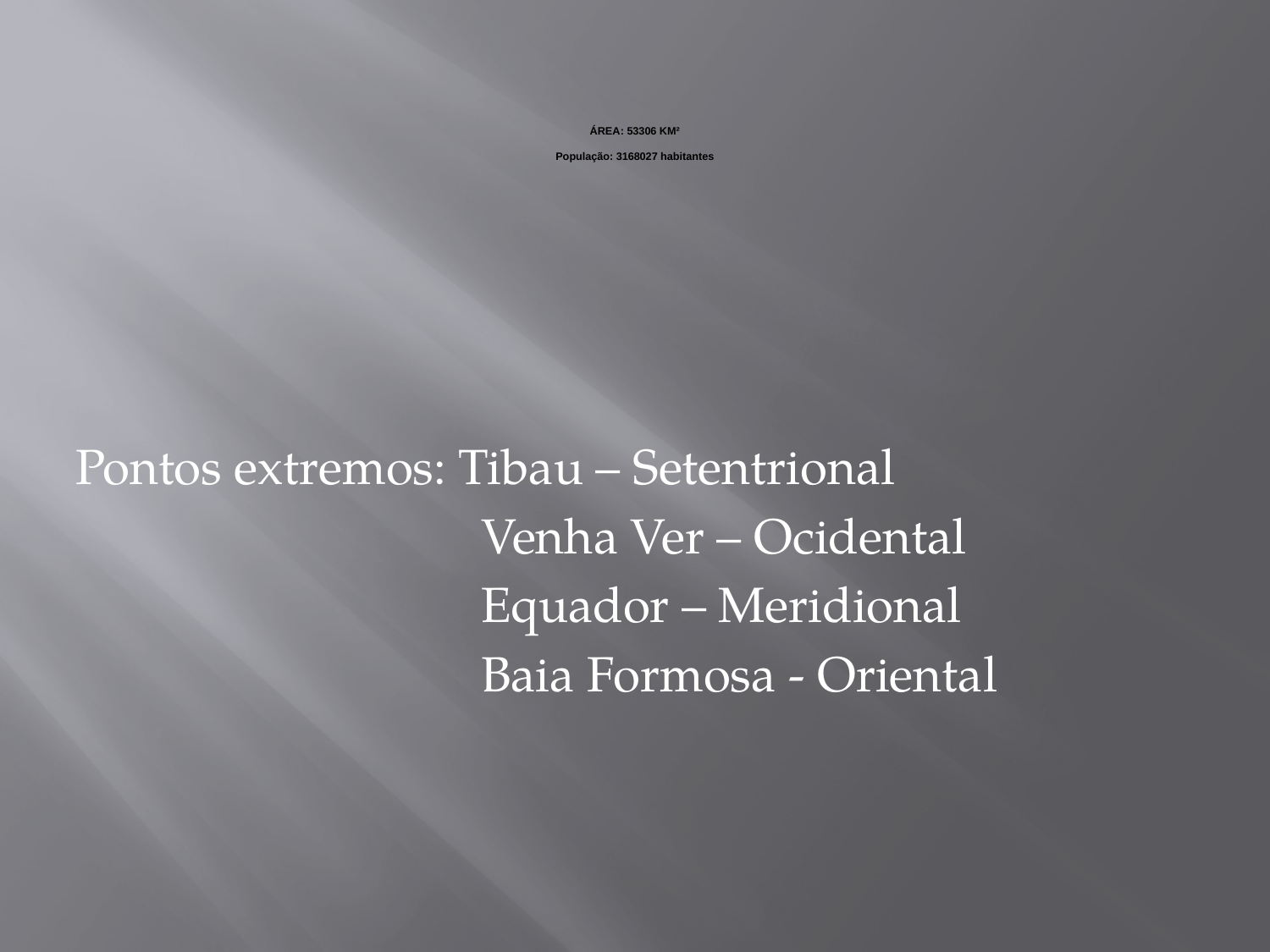

# ÁREA: 53306 KM² População: 3168027 habitantes

Pontos extremos: Tibau – Setentrional
                                 Venha Ver – Ocidental
                                 Equador – Meridional
                                 Baia Formosa - Oriental